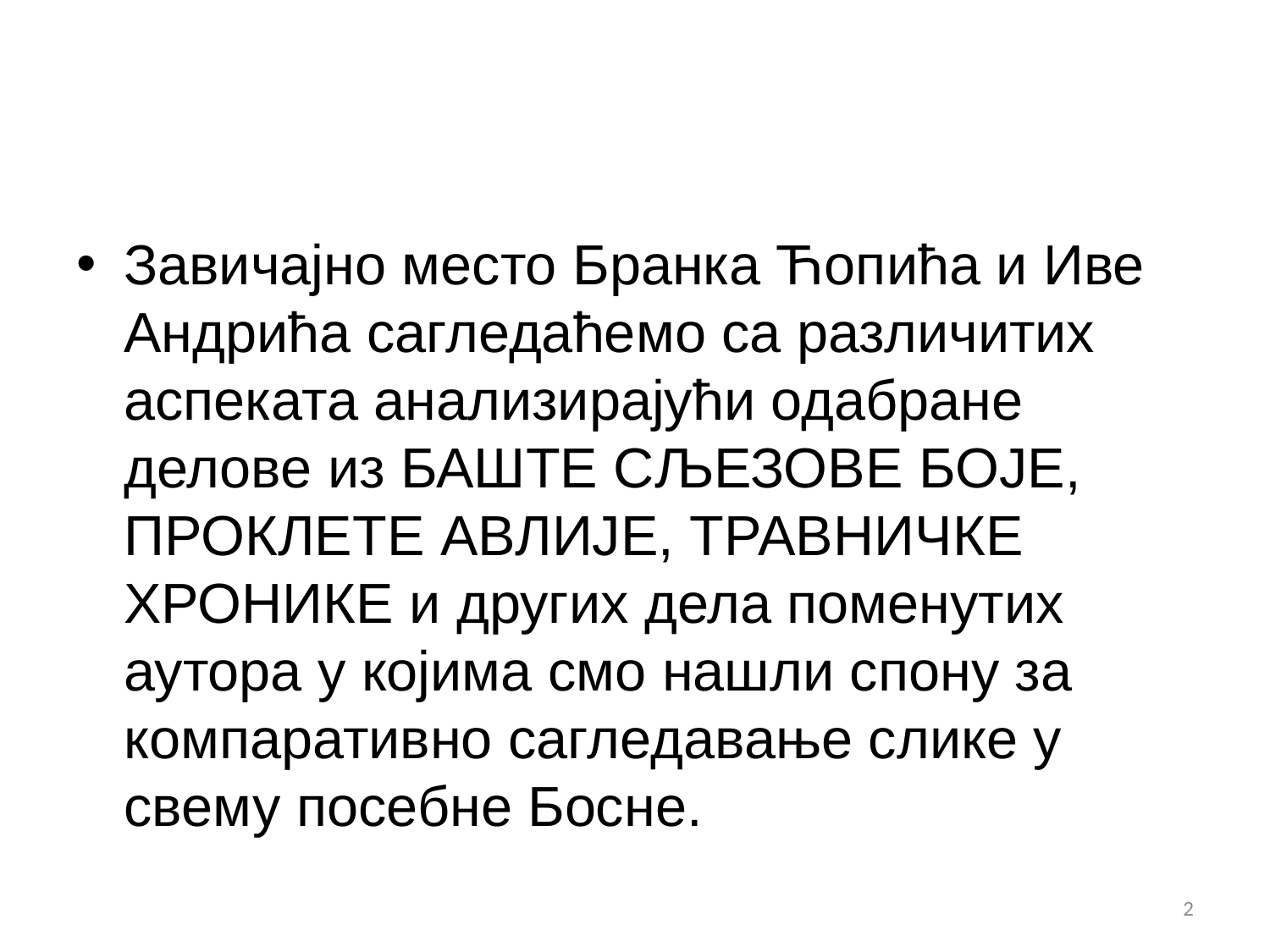

#
Завичајно место Бранка Ћопића и Иве Андрића сагледаћемо са различитих аспеката анализирајући одабране делове из БАШТЕ СЉЕЗОВЕ БОЈЕ, ПРОКЛЕТЕ АВЛИЈЕ, ТРАВНИЧКЕ ХРОНИКЕ и других дела поменутих аутора у којима смо нашли спону за компаративно сагледавање слике у свему посебне Босне.
2